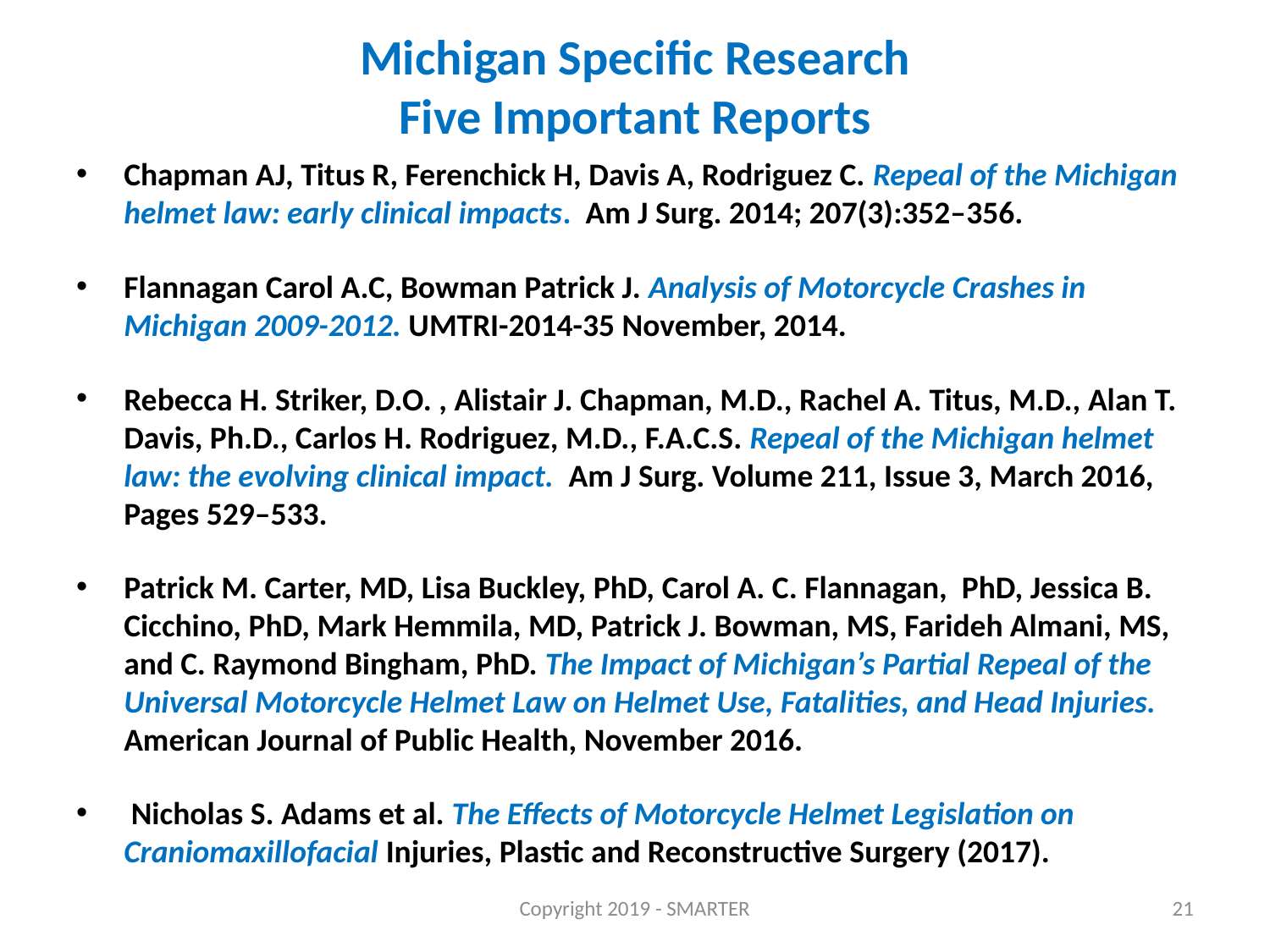

# Michigan Specific Research Five Important Reports
Chapman AJ, Titus R, Ferenchick H, Davis A, Rodriguez C. Repeal of the Michigan helmet law: early clinical impacts.  Am J Surg. 2014; 207(3):352–356.

Flannagan Carol A.C, Bowman Patrick J. Analysis of Motorcycle Crashes in Michigan 2009-2012. UMTRI-2014-35 November, 2014.

Rebecca H. Striker, D.O. , Alistair J. Chapman, M.D., Rachel A. Titus, M.D., Alan T. Davis, Ph.D., Carlos H. Rodriguez, M.D., F.A.C.S. Repeal of the Michigan helmet law: the evolving clinical impact.  Am J Surg. Volume 211, Issue 3, March 2016, Pages 529–533.

Patrick M. Carter, MD, Lisa Buckley, PhD, Carol A. C. Flannagan,  PhD, Jessica B. Cicchino, PhD, Mark Hemmila, MD, Patrick J. Bowman, MS, Farideh Almani, MS, and C. Raymond Bingham, PhD. The Impact of Michigan’s Partial Repeal of the Universal Motorcycle Helmet Law on Helmet Use, Fatalities, and Head Injuries. American Journal of Public Health, November 2016.

 Nicholas S. Adams et al. The Effects of Motorcycle Helmet Legislation on Craniomaxillofacial Injuries, Plastic and Reconstructive Surgery (2017).

Copyright 2019 - SMARTER
21